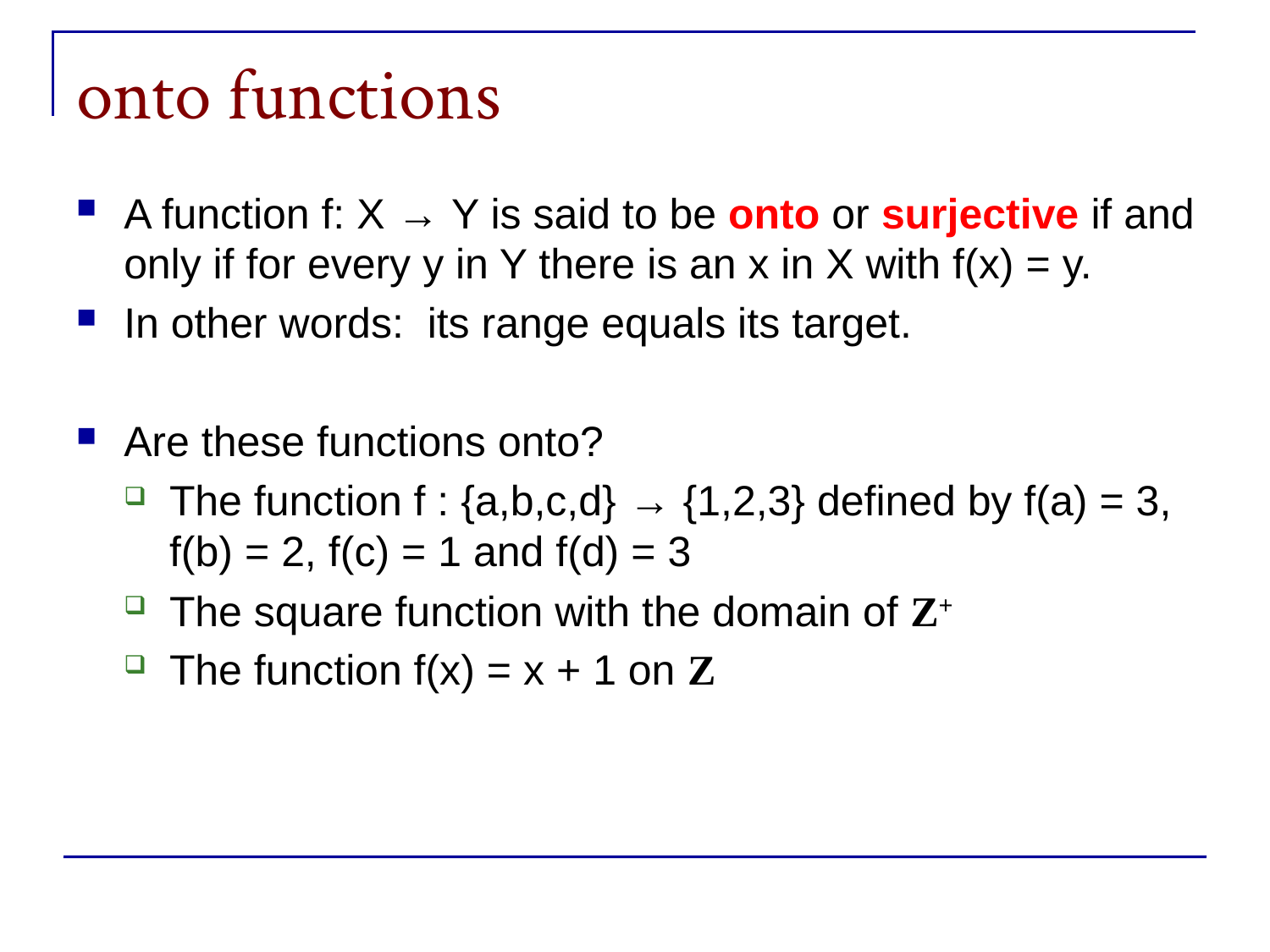

# onto functions
A function f: X → Y is said to be onto or surjective if and only if for every y in Y there is an x in X with f(x) = y.
In other words:  its range equals its target.

Are these functions onto?
The function f : {a,b,c,d} → {1,2,3} defined by f(a) = 3, f(b) = 2, f(c) = 1 and f(d) = 3
The square function with the domain of Z+
The function f(x) = x + 1 on Z